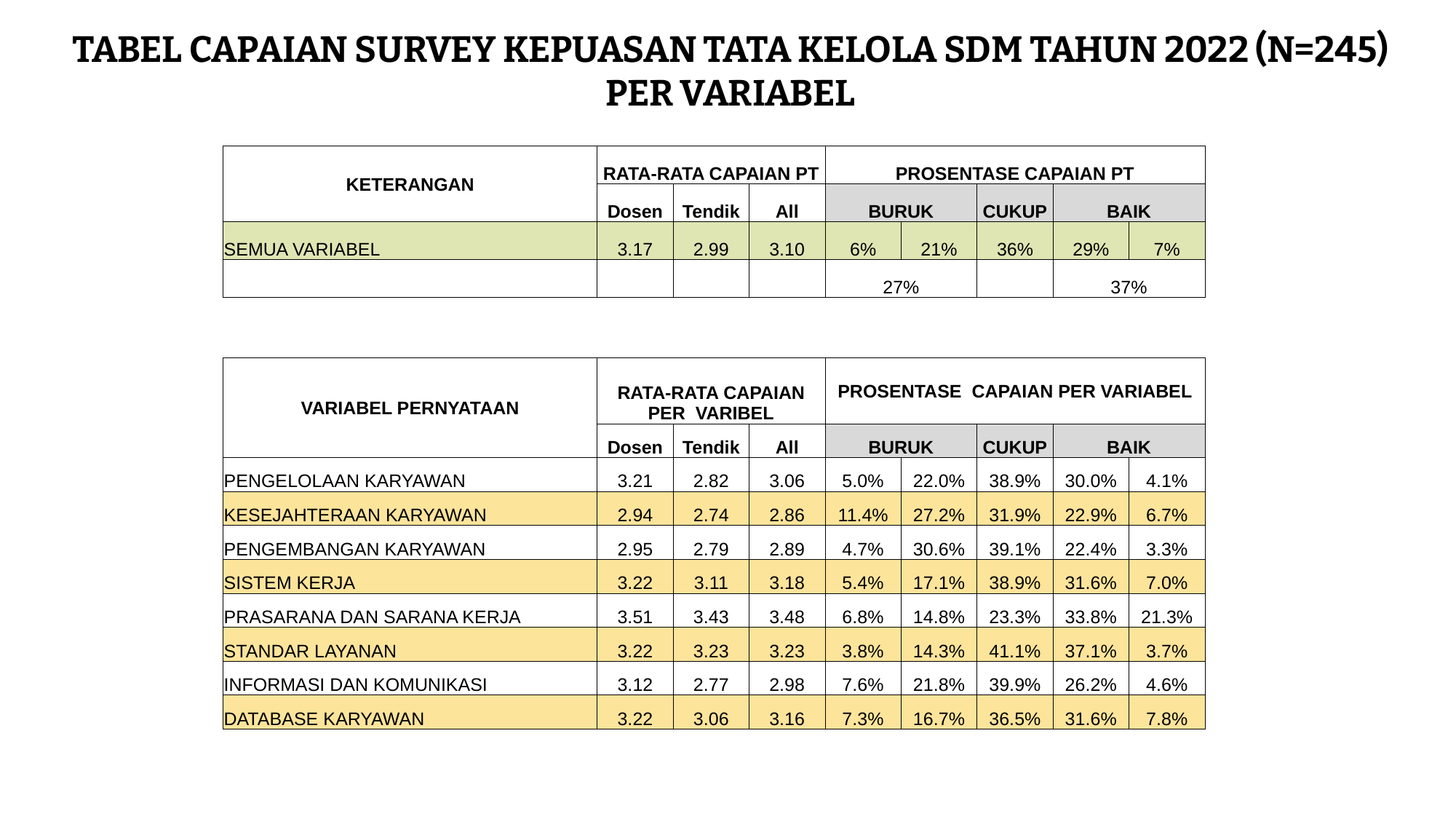

TABEL CAPAIAN SURVEY KEPUASAN TATA KELOLA SDM TAHUN 2022 (N=245)
PER VARIABEL
| KETERANGAN | RATA-RATA CAPAIAN PT |  |  | PROSENTASE CAPAIAN PT |  |  |  |  |
| --- | --- | --- | --- | --- | --- | --- | --- | --- |
|  | Dosen | Tendik | All | BURUK |  | CUKUP | BAIK |  |
| SEMUA VARIABEL | 3.17 | 2.99 | 3.10 | 6% | 21% | 36% | 29% | 7% |
|  |  |  |  | 27% |  |  | 37% |  |
|  |  |  |  |  |  |  |  |  |
| VARIABEL PERNYATAAN | RATA-RATA CAPAIAN PER VARIBEL |  |  | PROSENTASE CAPAIAN PER VARIABEL |  |  |  |  |
| --- | --- | --- | --- | --- | --- | --- | --- | --- |
|  | Dosen | Tendik | All | BURUK |  | CUKUP | BAIK |  |
| PENGELOLAAN KARYAWAN | 3.21 | 2.82 | 3.06 | 5.0% | 22.0% | 38.9% | 30.0% | 4.1% |
| KESEJAHTERAAN KARYAWAN | 2.94 | 2.74 | 2.86 | 11.4% | 27.2% | 31.9% | 22.9% | 6.7% |
| PENGEMBANGAN KARYAWAN | 2.95 | 2.79 | 2.89 | 4.7% | 30.6% | 39.1% | 22.4% | 3.3% |
| SISTEM KERJA | 3.22 | 3.11 | 3.18 | 5.4% | 17.1% | 38.9% | 31.6% | 7.0% |
| PRASARANA DAN SARANA KERJA | 3.51 | 3.43 | 3.48 | 6.8% | 14.8% | 23.3% | 33.8% | 21.3% |
| STANDAR LAYANAN | 3.22 | 3.23 | 3.23 | 3.8% | 14.3% | 41.1% | 37.1% | 3.7% |
| INFORMASI DAN KOMUNIKASI | 3.12 | 2.77 | 2.98 | 7.6% | 21.8% | 39.9% | 26.2% | 4.6% |
| DATABASE KARYAWAN | 3.22 | 3.06 | 3.16 | 7.3% | 16.7% | 36.5% | 31.6% | 7.8% |